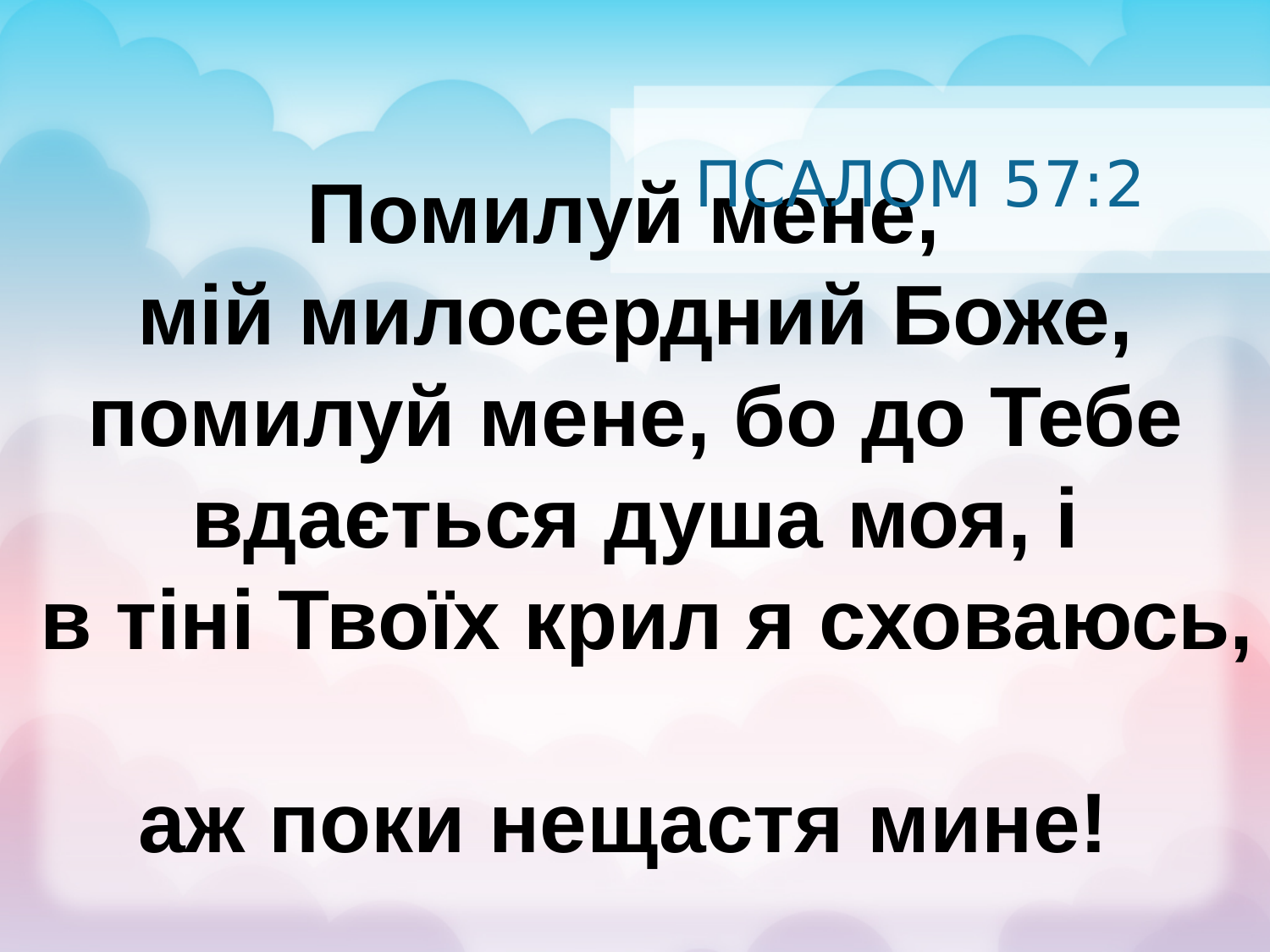

# ПСАЛОМ 57:2

Помилуй мене,
мій милосердний Боже, помилуй мене, бо до Тебе вдається душа моя, і
 в тіні Твоїх крил я сховаюсь,
аж поки нещастя мине!